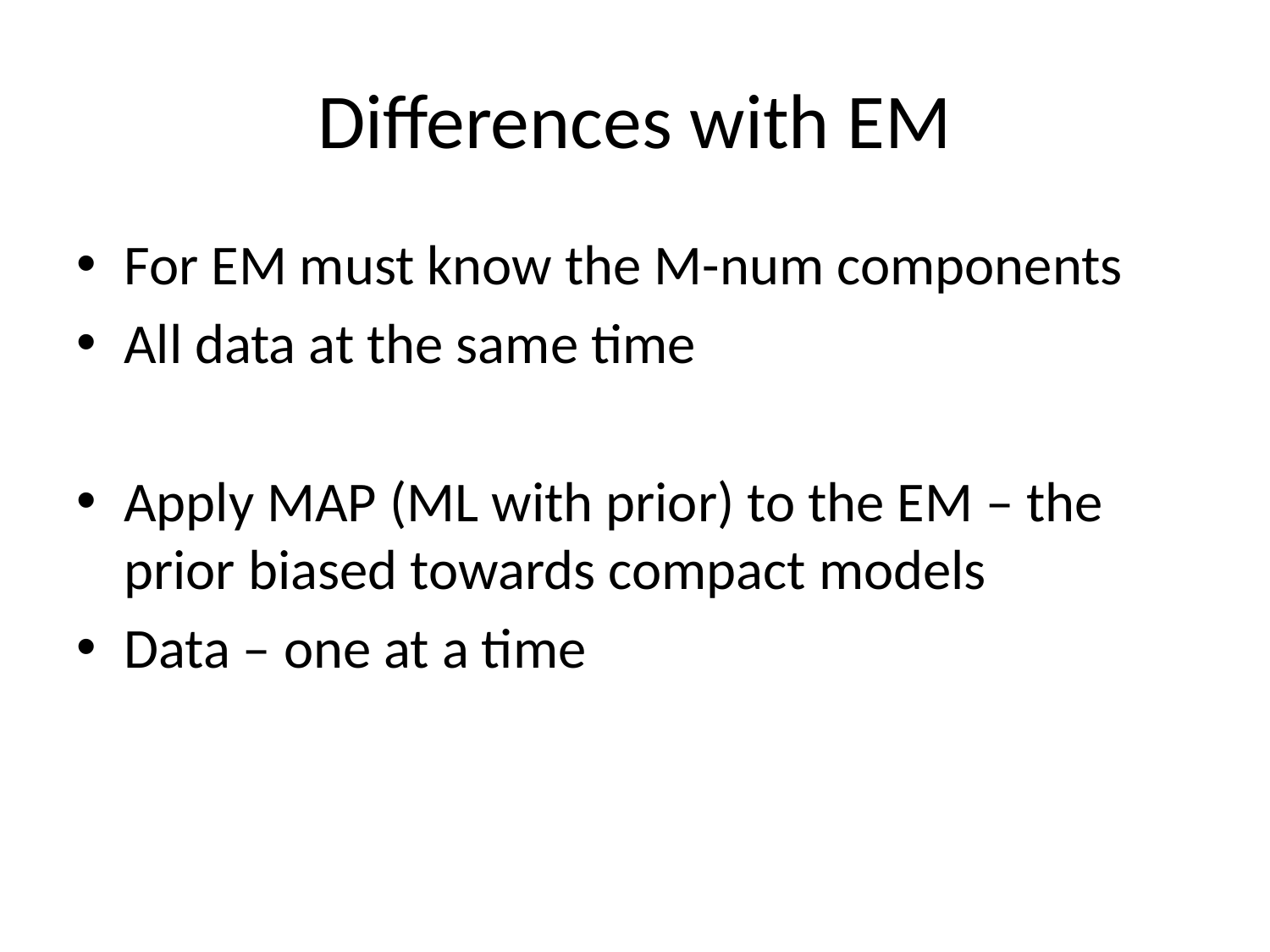

# Differences with EM
For EM must know the M-num components
All data at the same time

Apply MAP (ML with prior) to the EM – the prior biased towards compact models
Data – one at a time